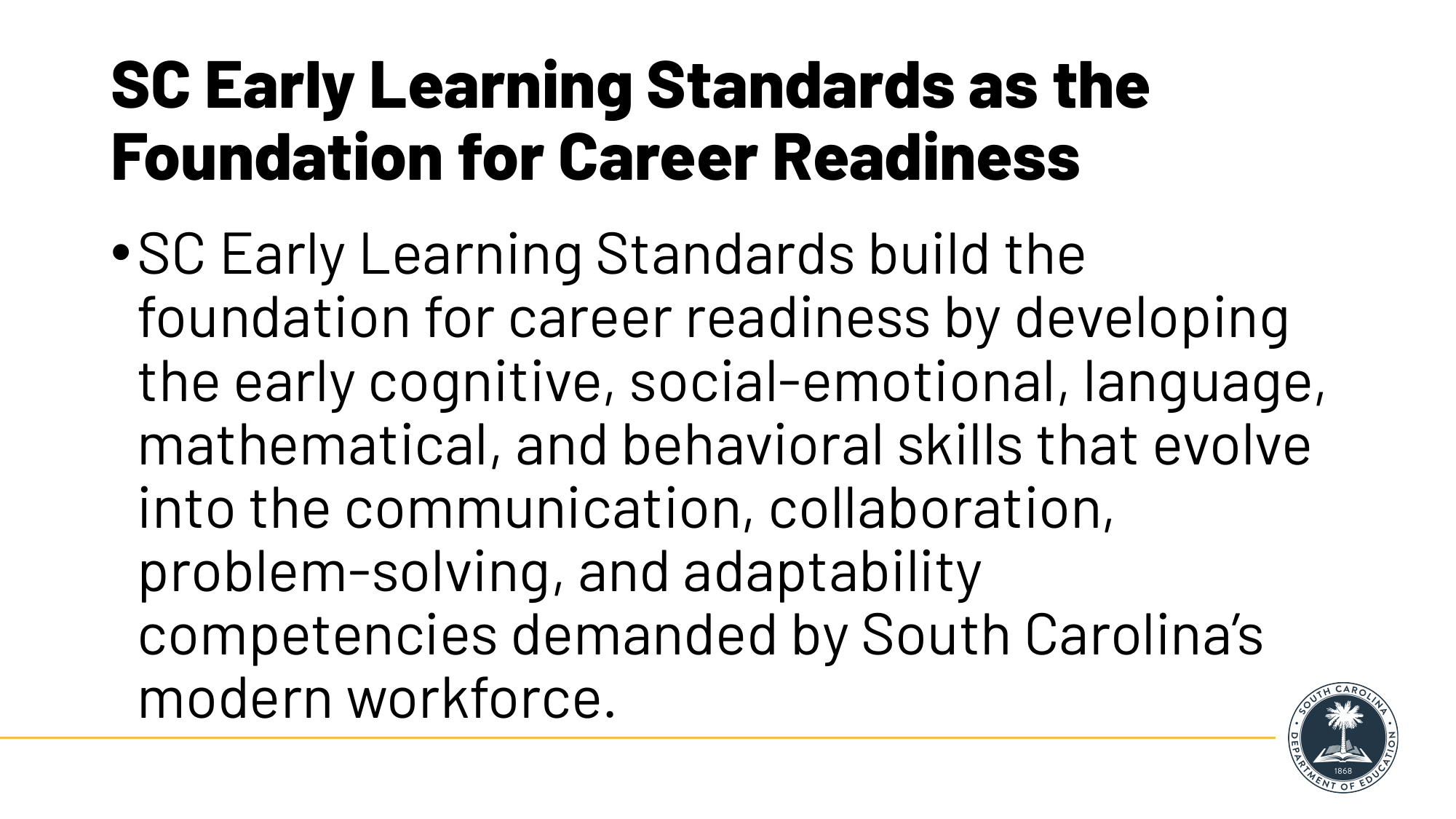

# SC Early Learning Standards as the
Foundation for Career Readiness
SC Early Learning Standards build the foundation for career readiness by developing the early cognitive, social‑emotional, language, mathematical, and behavioral skills that evolve into the communication, collaboration, problem‑solving, and adaptability competencies demanded by South Carolina’s modern workforce.